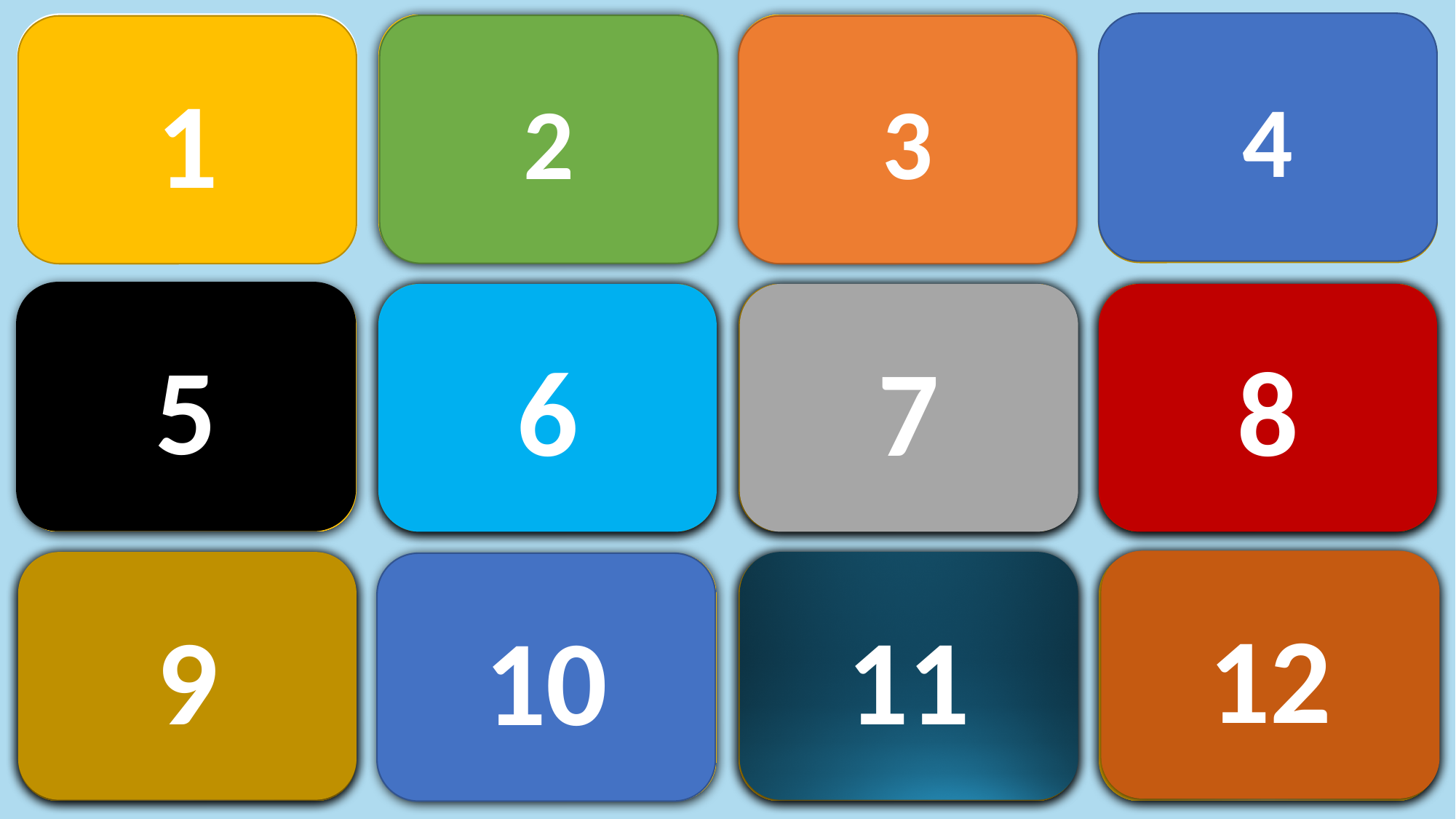

4
ماهو لون القمر
اكتب نص هنا
اكتب نص هنا
اكتب نص هنا
2
1
3
5
6
اكتب نص هنا
اكتب نص هنا
ماهو لون الخيار
7
يعيش في الماء
8
12
11
9
اكتب نص هنا
10
اكتب نص هنا
اكتب نص هنا
اكتب نص هنا